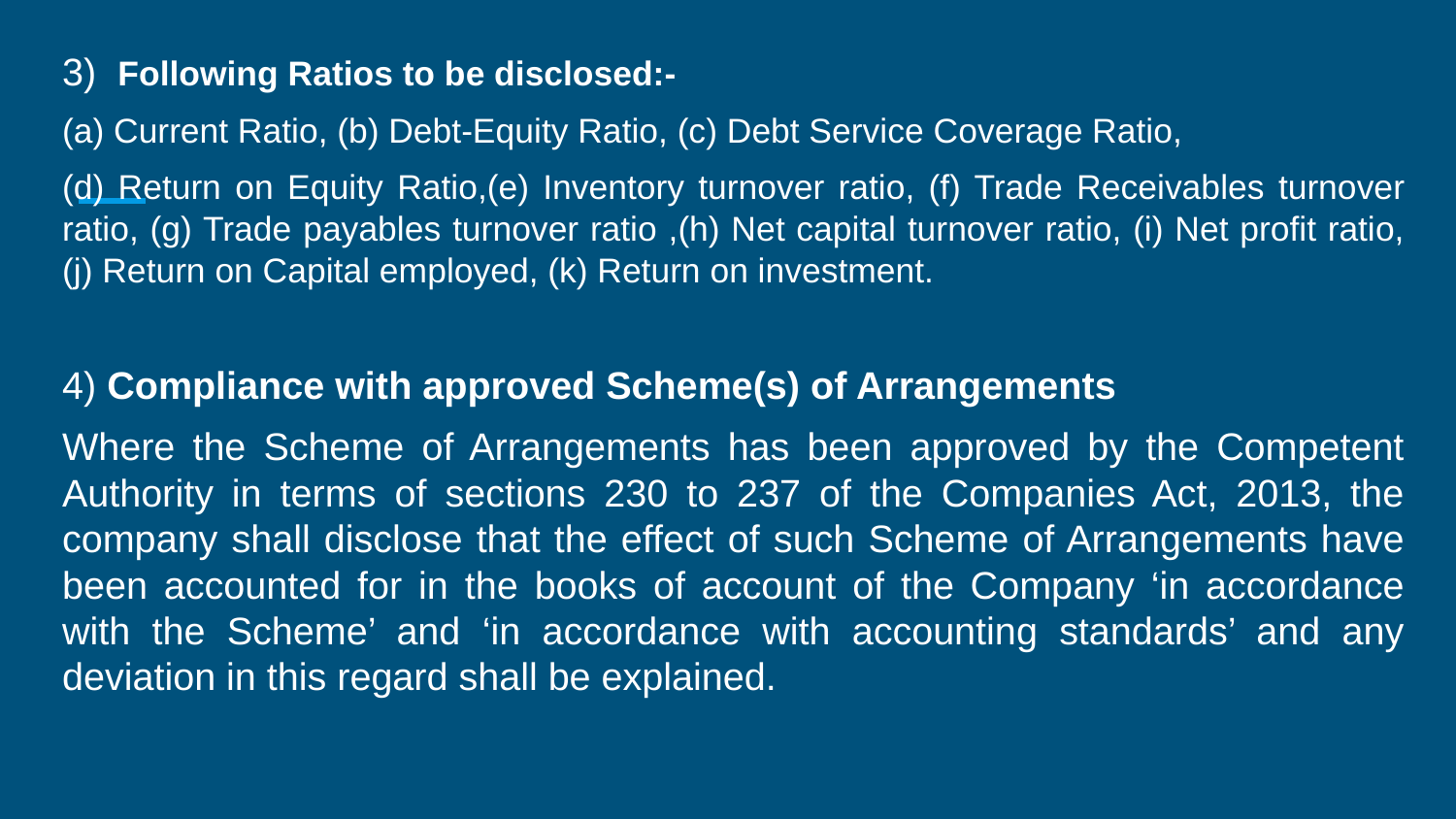

3)  Following Ratios to be disclosed:-
(a) Current Ratio, (b) Debt-Equity Ratio, (c) Debt Service Coverage Ratio,
(d) Return on Equity Ratio,(e) Inventory turnover ratio, (f) Trade Receivables turnover ratio, (g) Trade payables turnover ratio ,(h) Net capital turnover ratio, (i) Net profit ratio, (j) Return on Capital employed, (k) Return on investment.

4) Compliance with approved Scheme(s) of Arrangements
Where the Scheme of Arrangements has been approved by the Competent Authority in terms of sections 230 to 237 of the Companies Act, 2013, the company shall disclose that the effect of such Scheme of Arrangements have been accounted for in the books of account of the Company ‘in accordance with the Scheme’ and ‘in accordance with accounting standards’ and any deviation in this regard shall be explained.